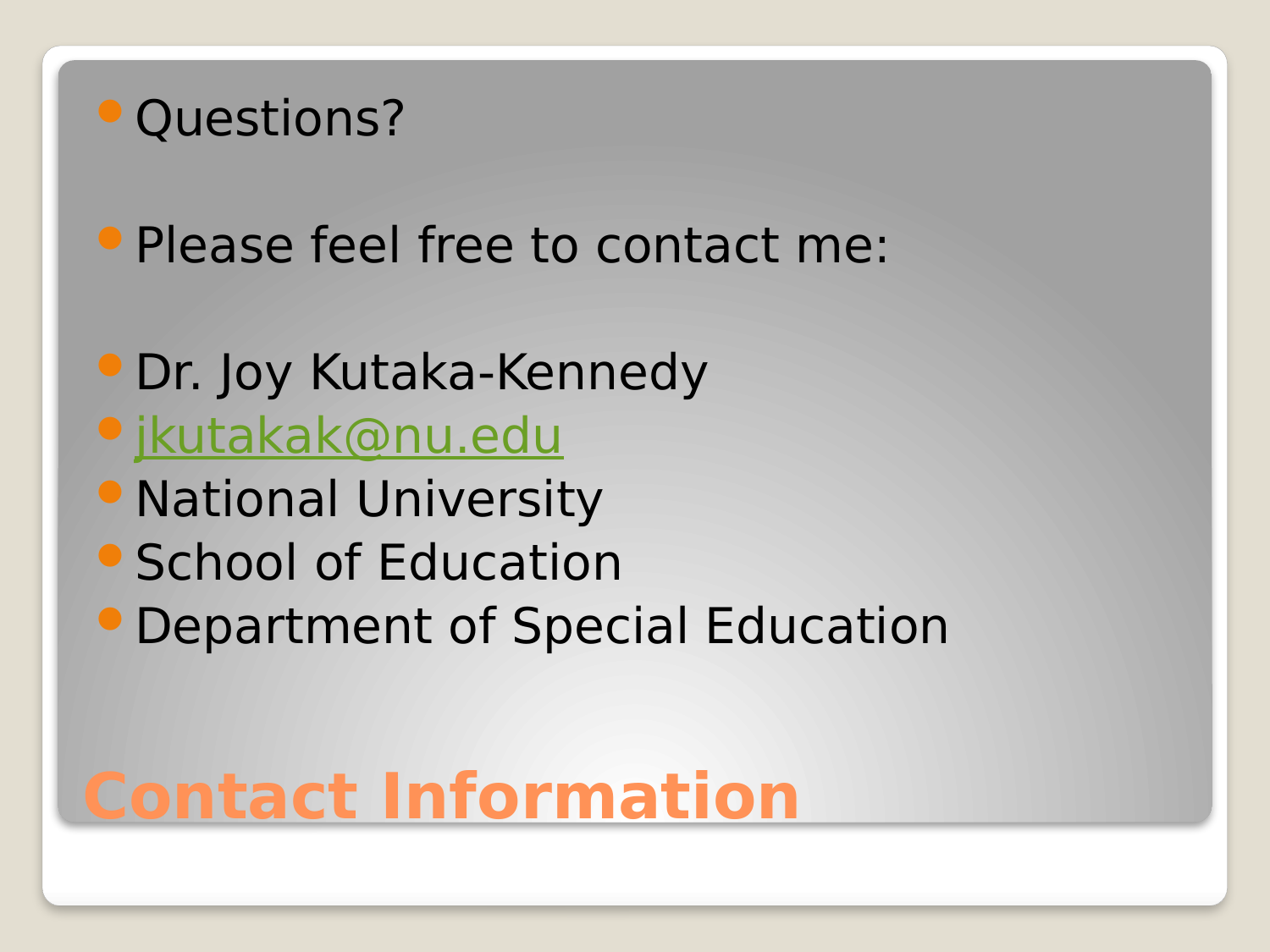

Questions?

Please feel free to contact me:

Dr. Joy Kutaka-Kennedy
jkutakak@nu.edu
National University
School of Education
Department of Special Education
# Contact Information